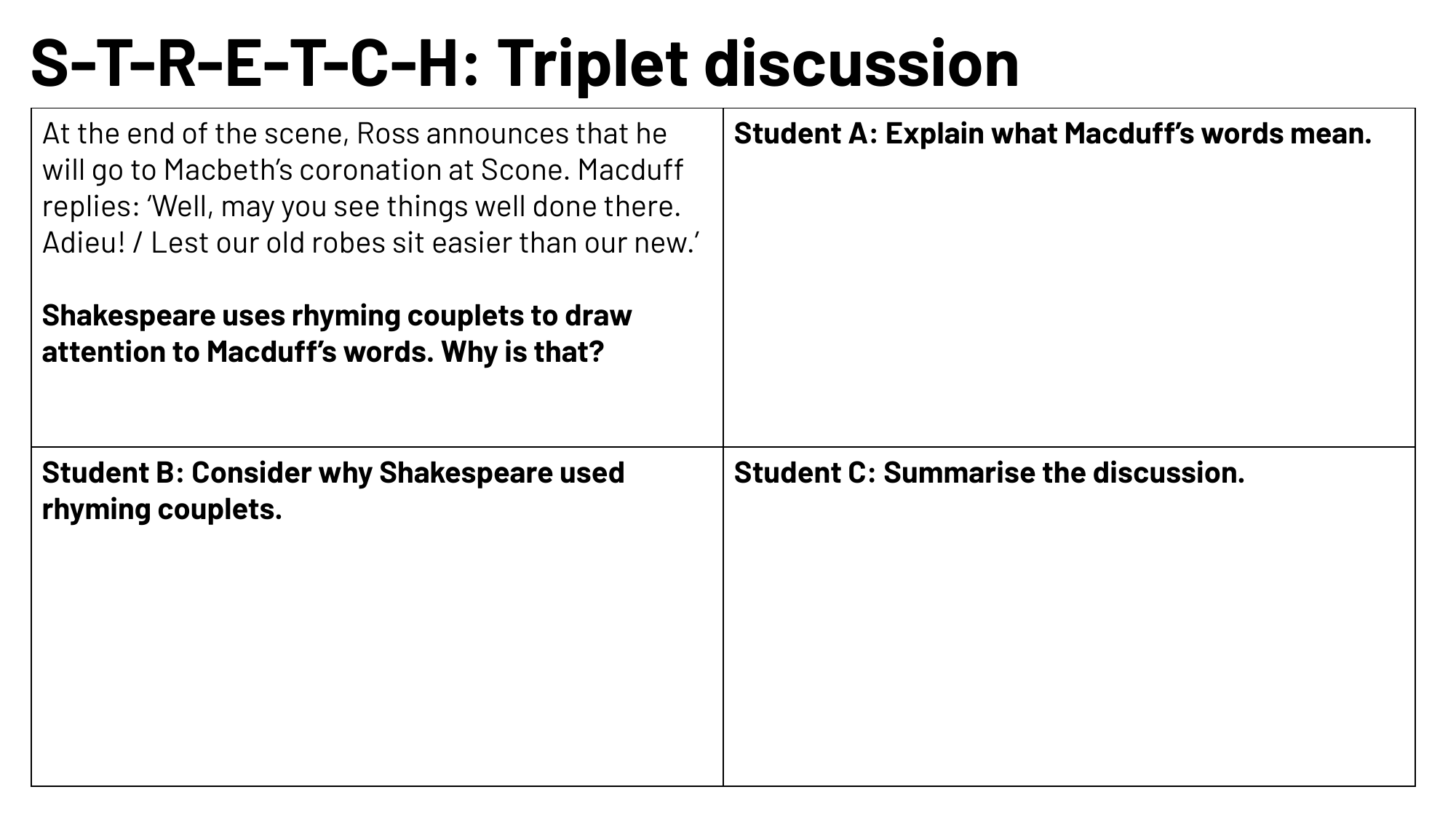

# S-T-R-E-T-C-H: Triplet discussion
| At the end of the scene, Ross announces that he will go to Macbeth’s coronation at Scone. Macduff replies: ‘Well, may you see things well done there. Adieu! / Lest our old robes sit easier than our new.’ Shakespeare uses rhyming couplets to draw attention to Macduff’s words. Why is that? | Student A: Explain what Macduff’s words mean. |
| --- | --- |
| Student B: Consider why Shakespeare used rhyming couplets. | Student C: Summarise the discussion. |